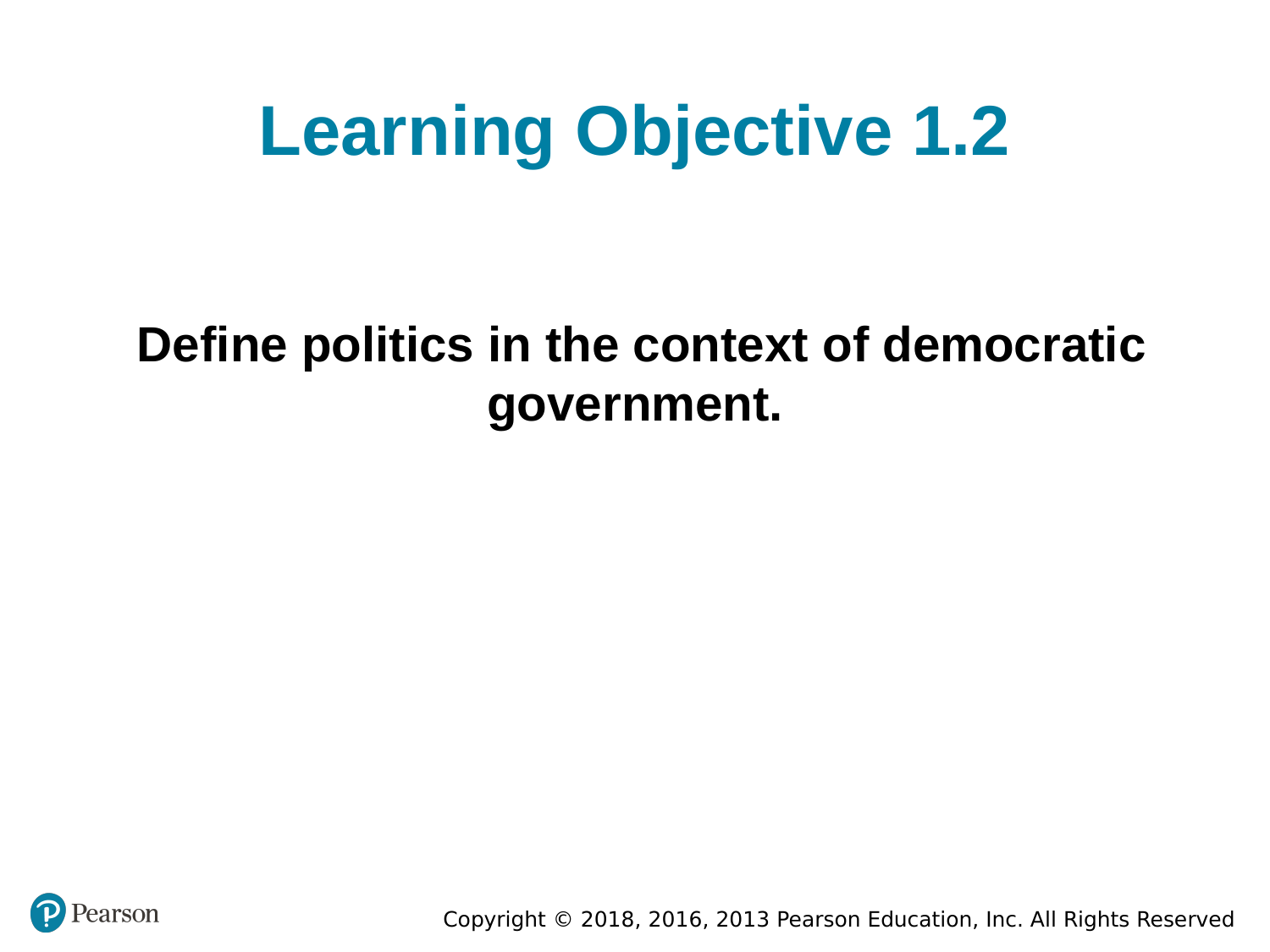

# Learning Objective 1.2

Define politics in the context of democratic government.